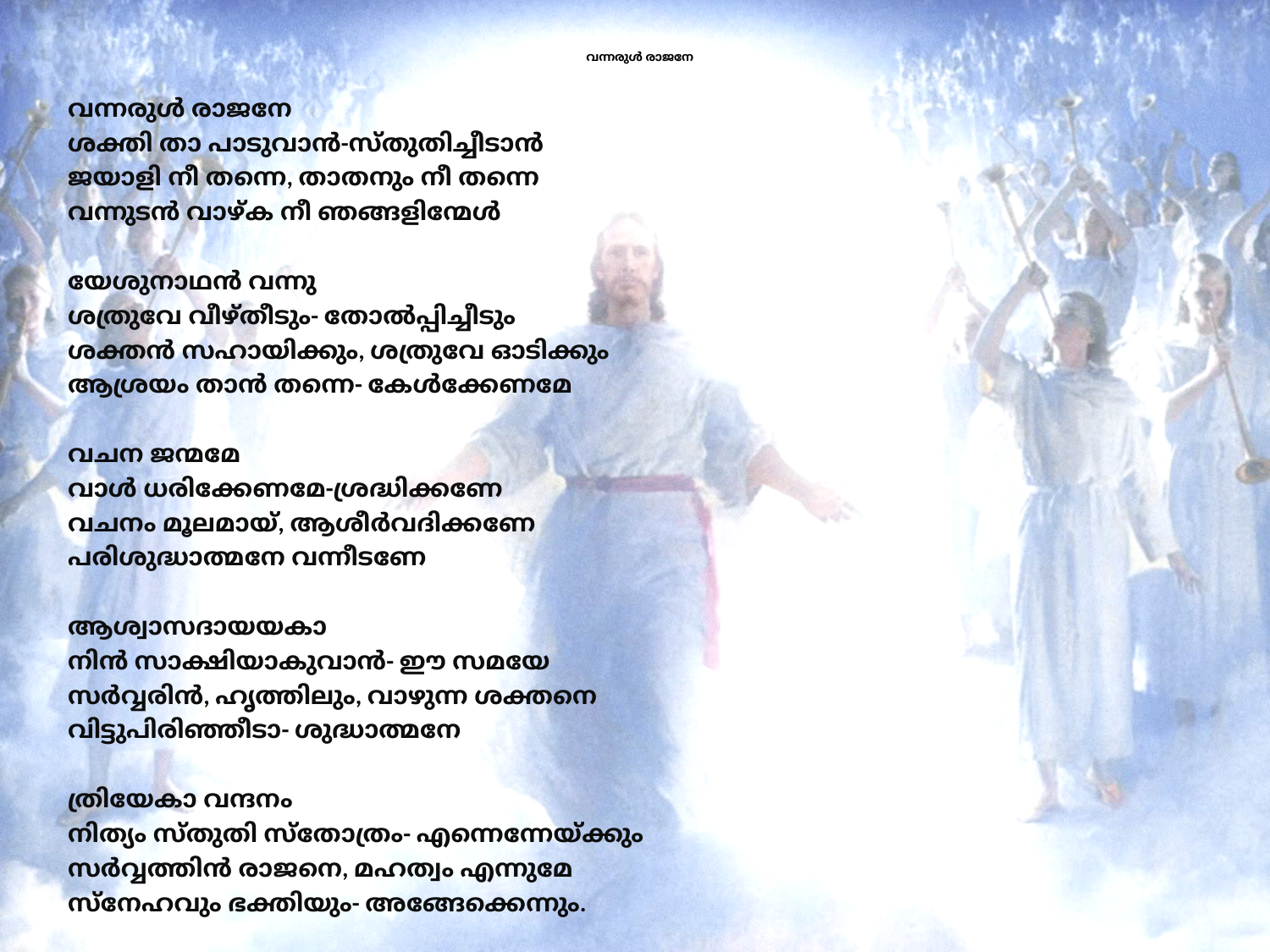

# വന്നരുൾ രാജനേ
വന്നരുൾ രാജനേ
ശക്തി താ പാടുവാൻ-സ്തുതിച്ചീടാൻ
ജയാളി നീ തന്നെ, താതനും നീ തന്നെ
വന്നുടൻ വാഴ്ക നീ ഞങ്ങളിന്മേൾ

യേശുനാഥൻ വന്നു
ശത്രുവേ വീഴ്തീടും- തോൽപ്പിച്ചീടും
ശക്തൻ സഹായിക്കും, ശത്രുവേ ഓടിക്കും
ആശ്രയം താൻ തന്നെ- കേൾക്കേണമേ

വചന ജന്മമേ
വാൾ ധരിക്കേണമേ-ശ്രദ്ധിക്കണേ
വചനം മൂലമായ്, ആശീർവദിക്കണേ
പരിശുദ്ധാത്മനേ വന്നീടണേ

ആശ്വാസദായയകാ
നിൻ സാക്ഷിയാകുവാൻ- ഈ സമയേ
സർവ്വരിൻ, ഹൃത്തിലും, വാഴുന്ന ശക്തനെ
വിട്ടുപിരിഞ്ഞീടാ- ശുദ്ധാത്മനേ

ത്രിയേകാ വന്ദനം
നിത്യം സ്തുതി സ്തോത്രം- എന്നെന്നേയ്ക്കും
സർവ്വത്തിൻ രാജനെ, മഹത്വം എന്നുമേ
സ്നേഹവും ഭക്തിയും- അങ്ങേക്കെന്നും.